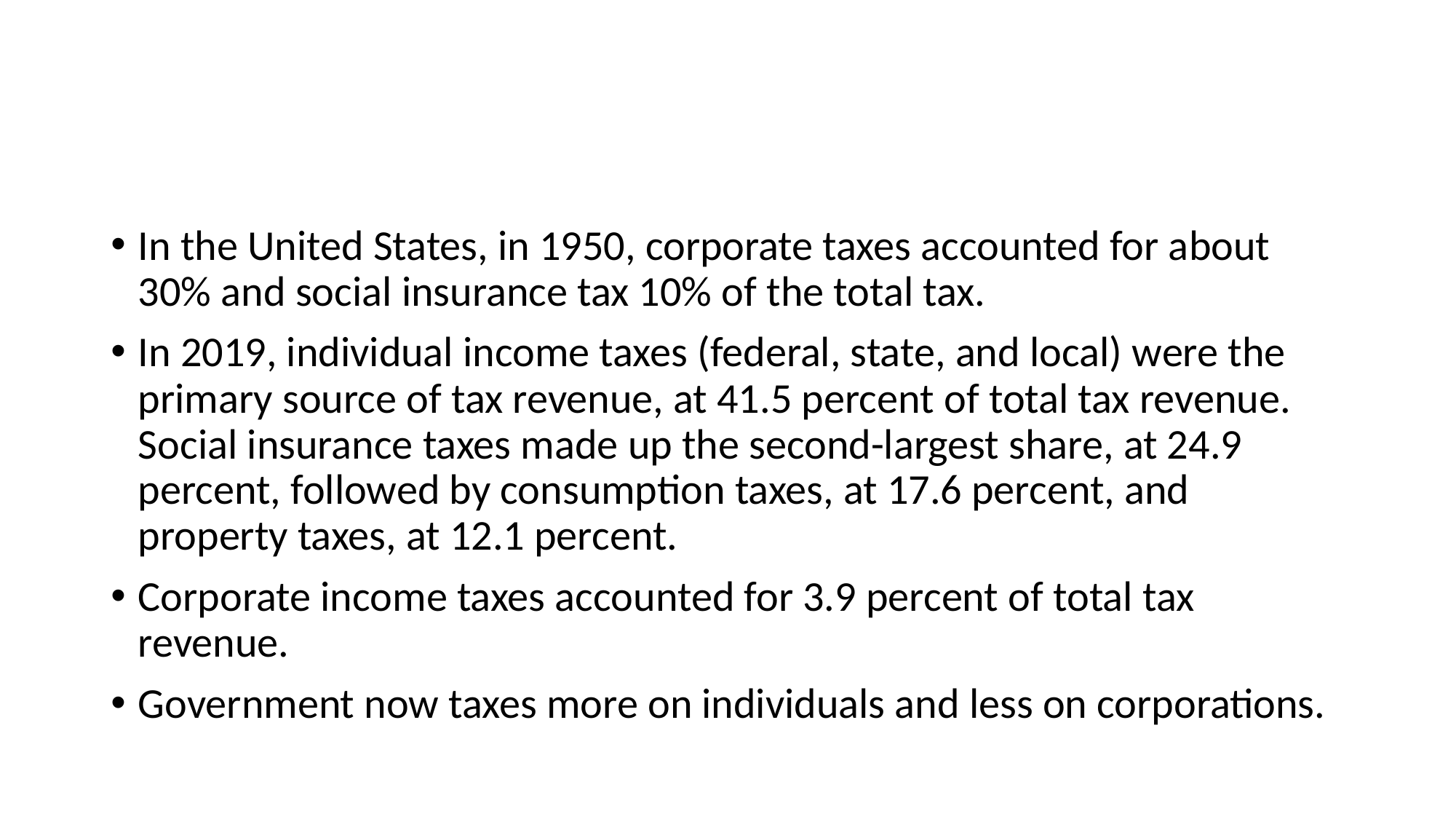

#
In the United States, in 1950, corporate taxes accounted for about 30% and social insurance tax 10% of the total tax.
In 2019, individual income taxes (federal, state, and local) were the primary source of tax revenue, at 41.5 percent of total tax revenue. Social insurance taxes made up the second-largest share, at 24.9 percent, followed by consumption taxes, at 17.6 percent, and property taxes, at 12.1 percent.
Corporate income taxes accounted for 3.9 percent of total tax revenue.
Government now taxes more on individuals and less on corporations.